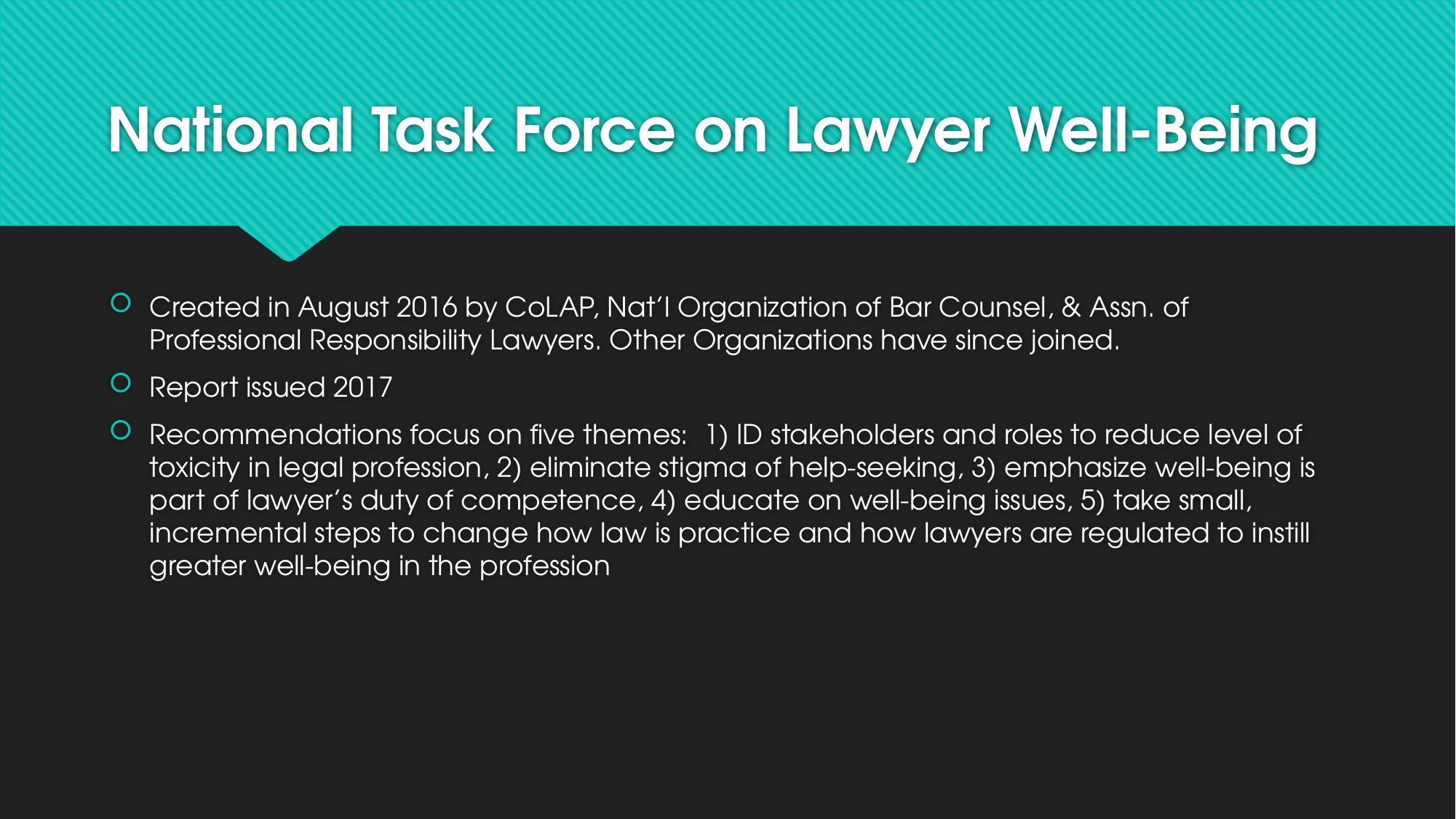

# National Task Force on Lawyer Well-Being
Created in August 2016 by CoLAP, Nat’l Organization of Bar Counsel, & Assn. of Professional Responsibility Lawyers. Other Organizations have since joined.
Report issued 2017
Recommendations focus on five themes:  1) ID stakeholders and roles to reduce level of toxicity in legal profession, 2) eliminate stigma of help-seeking, 3) emphasize well-being is part of lawyer’s duty of competence, 4) educate on well-being issues, 5) take small, incremental steps to change how law is practice and how lawyers are regulated to instill greater well-being in the profession